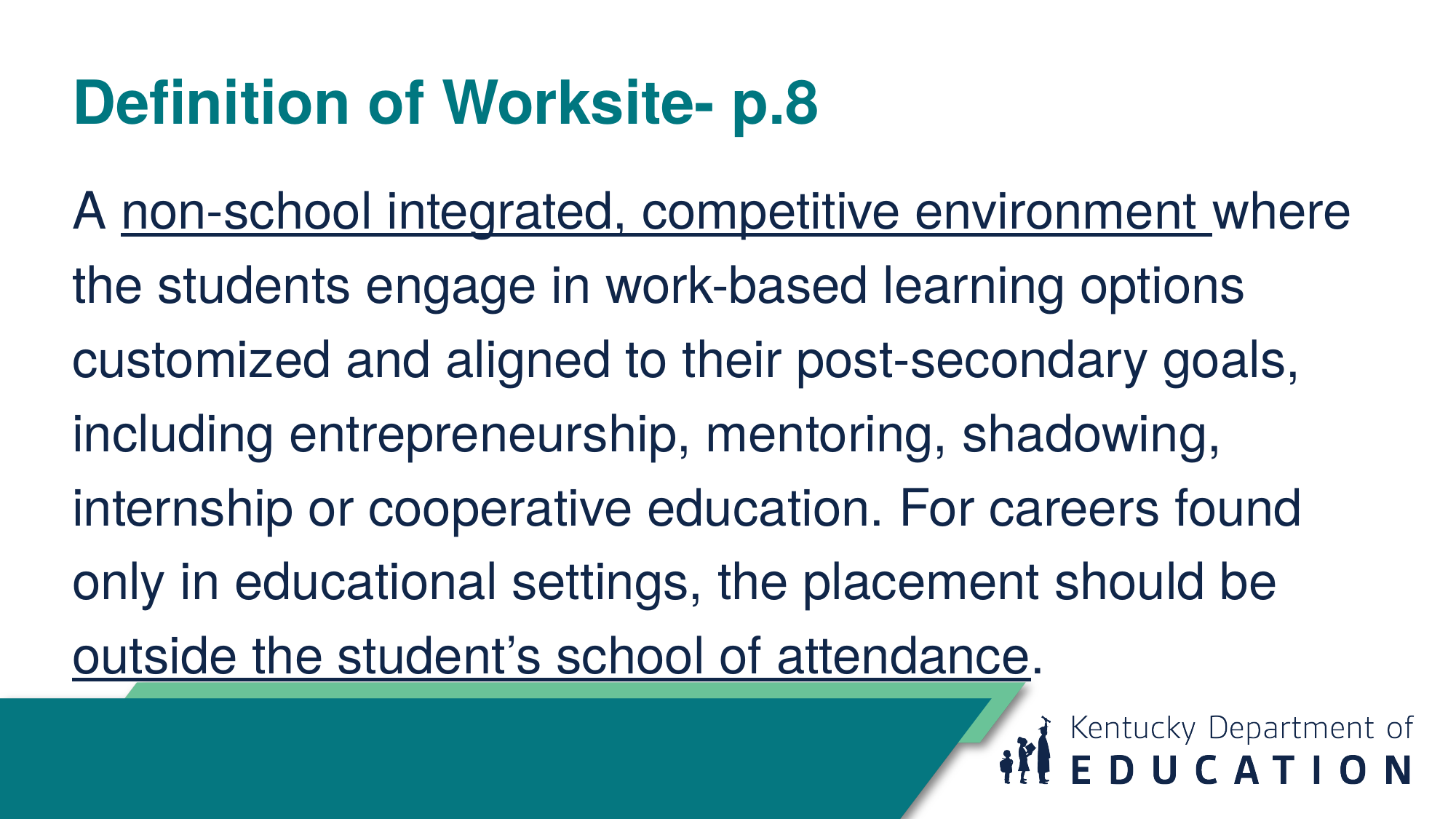

# Definition of Worksite- p.8
A non-school integrated, competitive environment where the students engage in work-based learning options customized and aligned to their post-secondary goals, including entrepreneurship, mentoring, shadowing, internship or cooperative education. For careers found only in educational settings, the placement should be outside the student’s school of attendance.